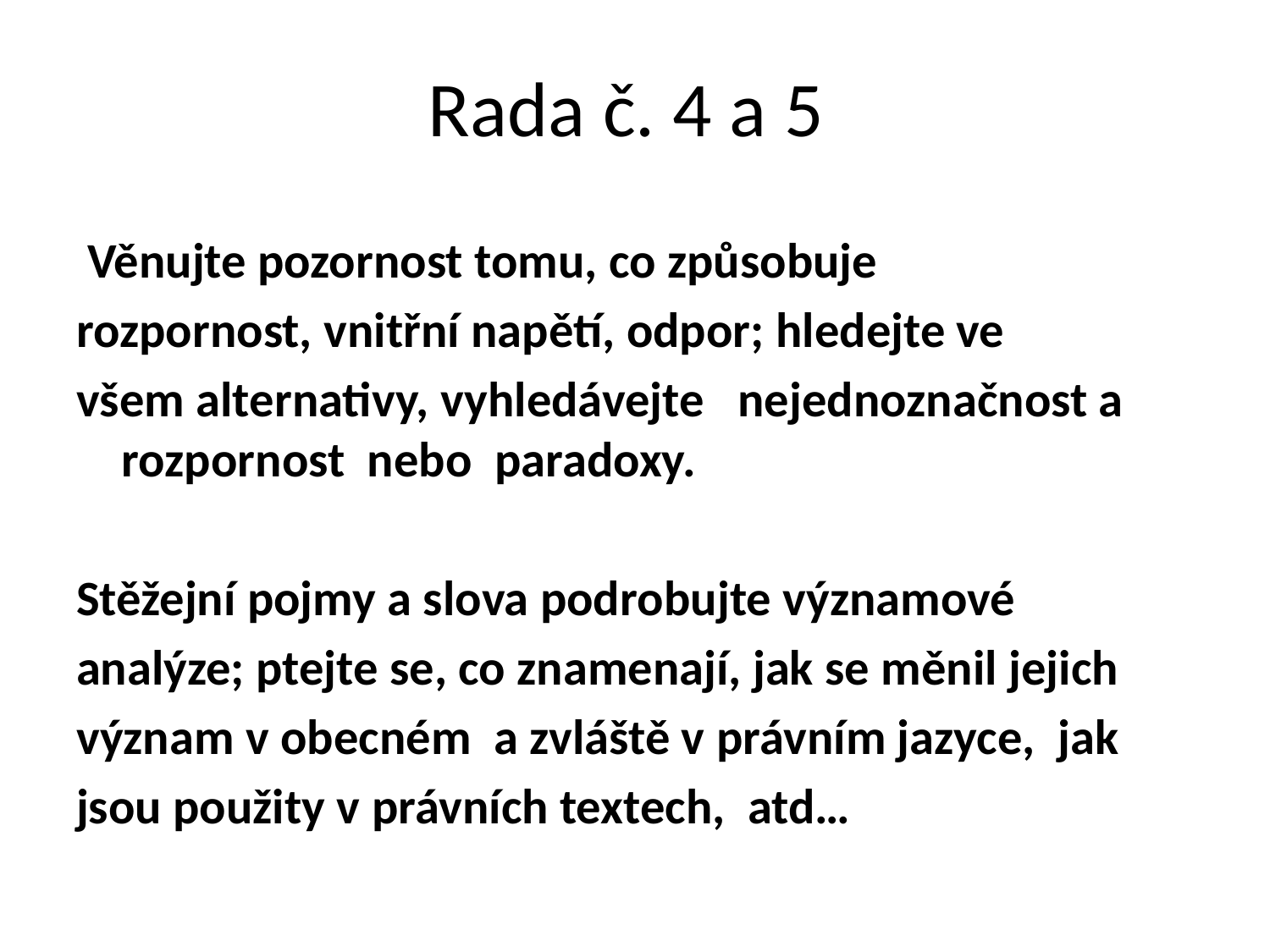

# Rada č. 4 a 5
 Věnujte pozornost tomu, co způsobuje
rozpornost, vnitřní napětí, odpor; hledejte ve
všem alternativy, vyhledávejte   nejednoznačnost a rozpornost  nebo  paradoxy.

Stěžejní pojmy a slova podrobujte významové
analýze; ptejte se, co znamenají, jak se měnil jejich
význam v obecném  a zvláště v právním jazyce,  jak
jsou použity v právních textech,  atd…